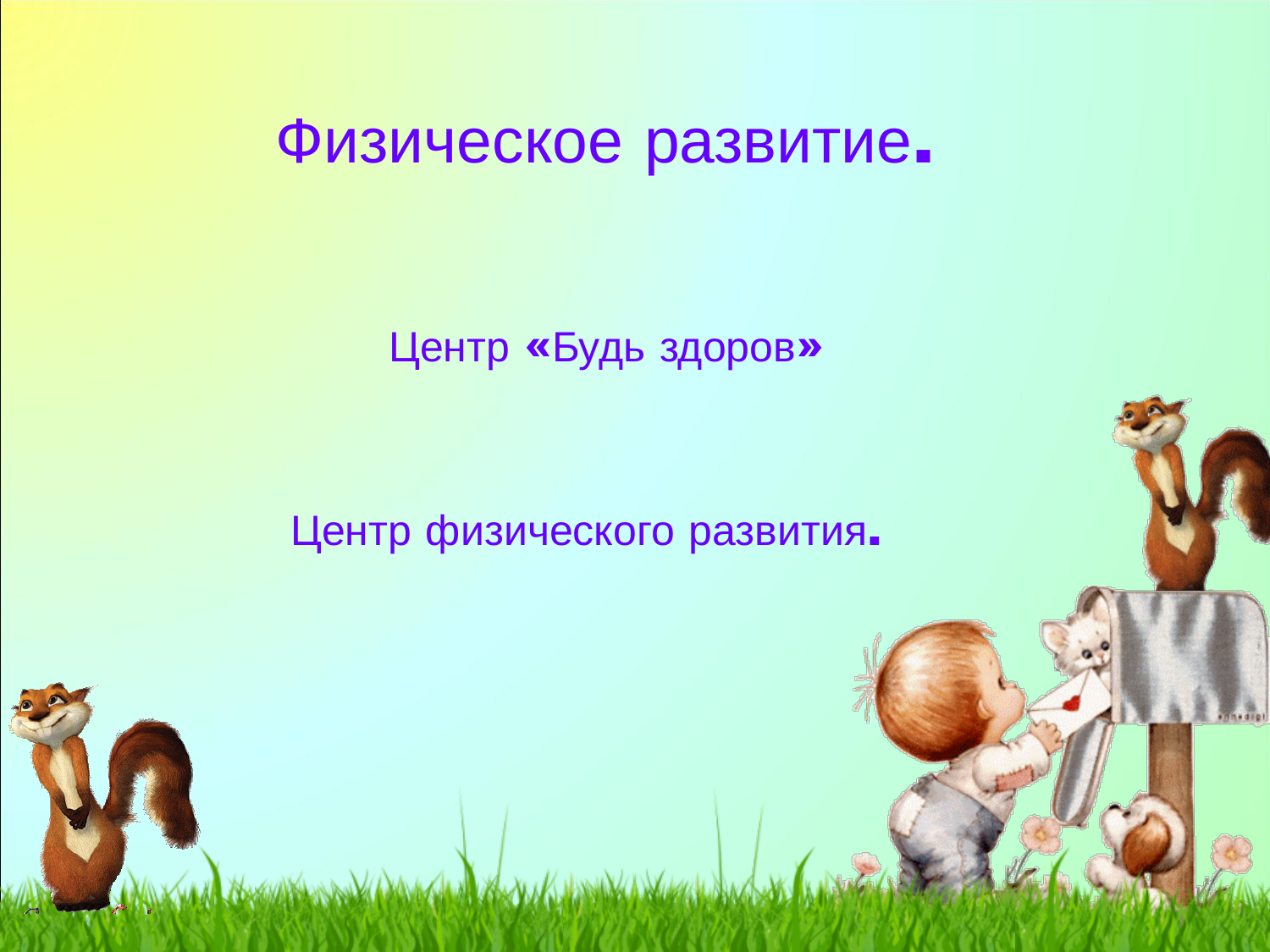

# Физическое развитие.
Центр «Будь здоров»

Центр физического развития.